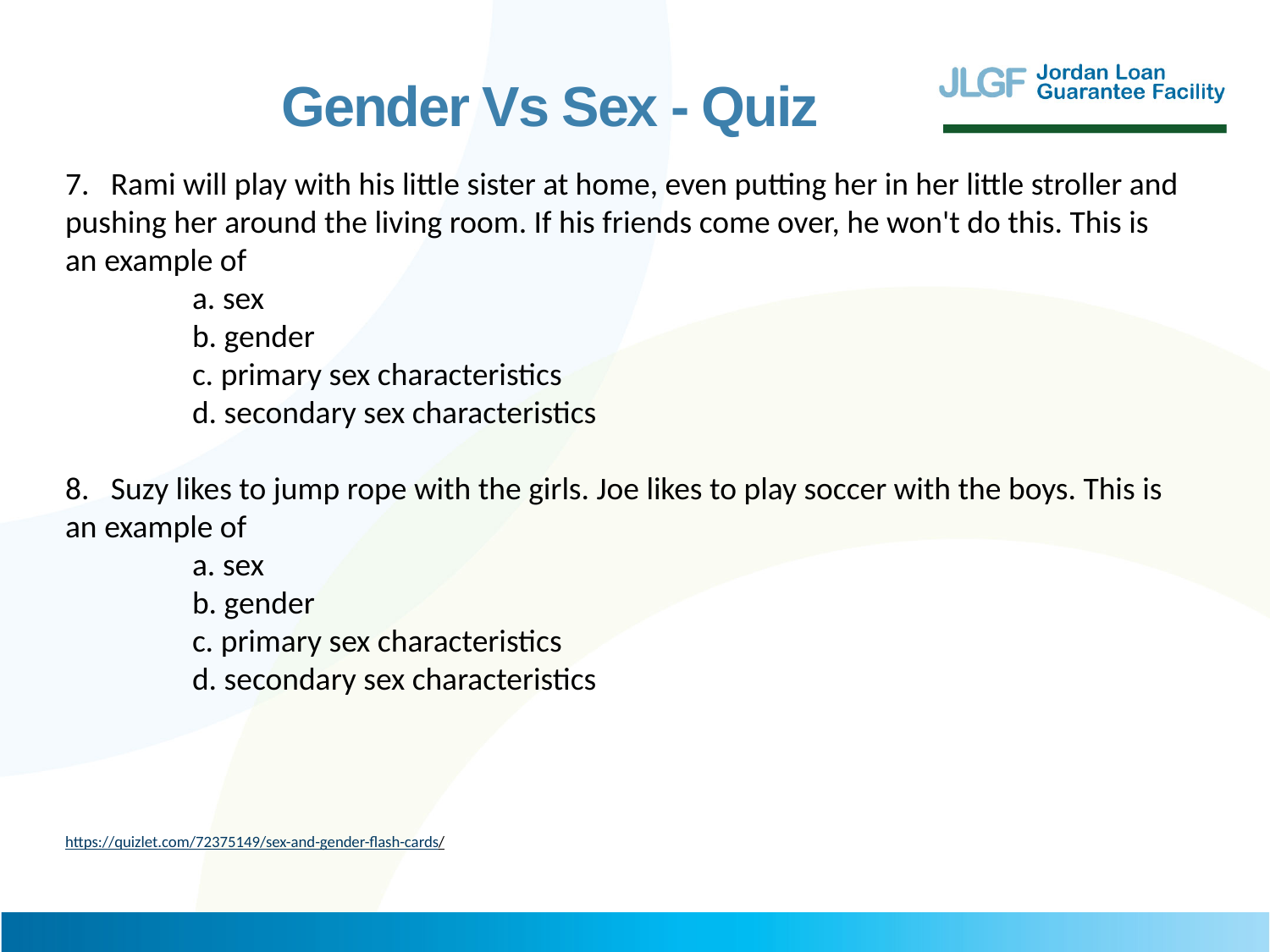

Gender Vs Sex - Quiz

7.   Rami will play with his little sister at home, even putting her in her little stroller and pushing her around the living room. If his friends come over, he won't do this. This is an example of
a. sex
b. gender
c. primary sex characteristics
d. secondary sex characteristics

8.   Suzy likes to jump rope with the girls. Joe likes to play soccer with the boys. This is an example of
	a. sex
	b. gender
	c. primary sex characteristics
	d. secondary sex characteristics

https://quizlet.com/72375149/sex-and-gender-flash-cards/